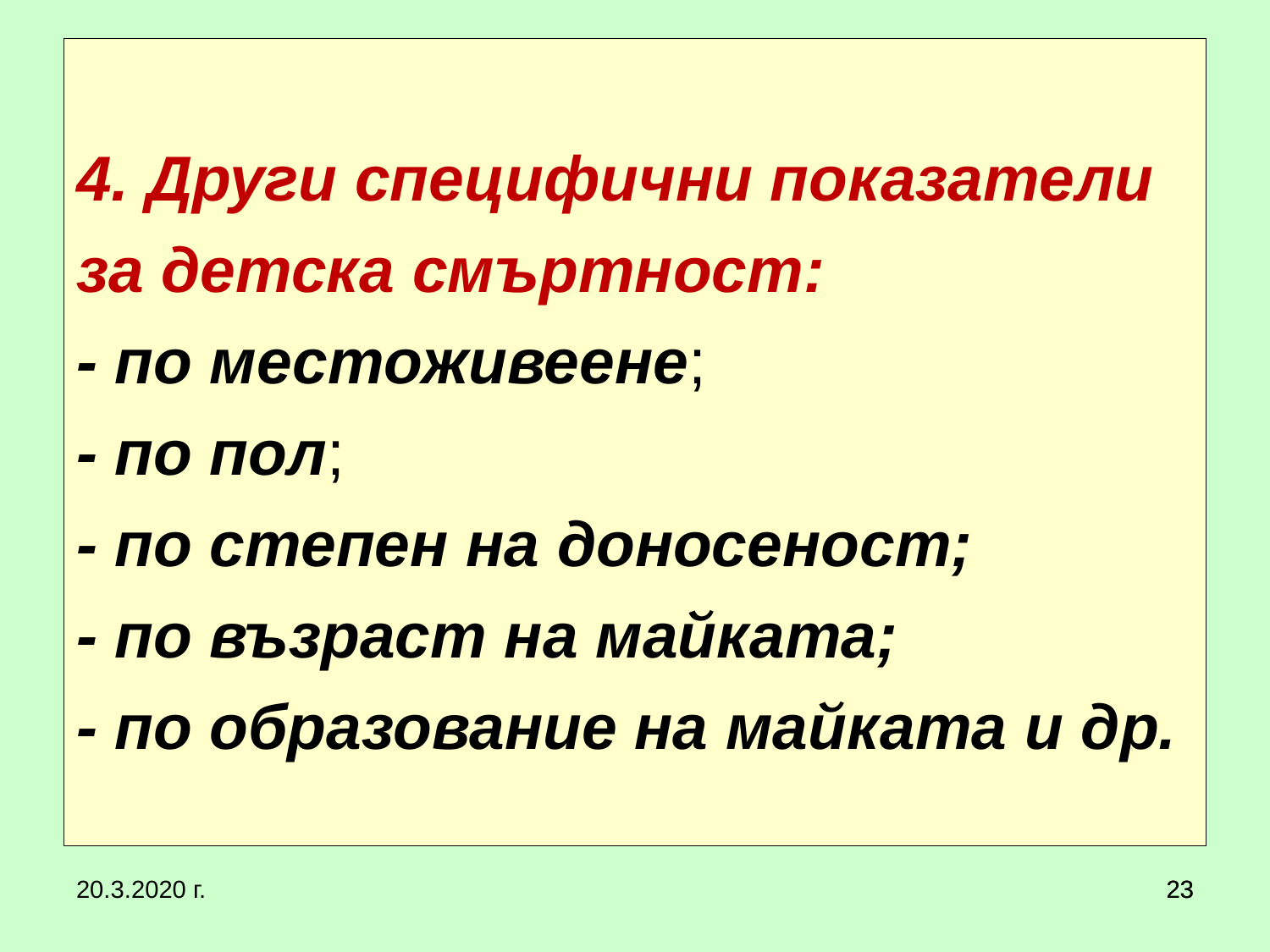

# 4. Други специфични показатели за детска смъртност: - по местоживеене; - по пол; - по степен на доносеност; - по възраст на майката; - по образование на майката и др.
20.3.2020 г.
23
23